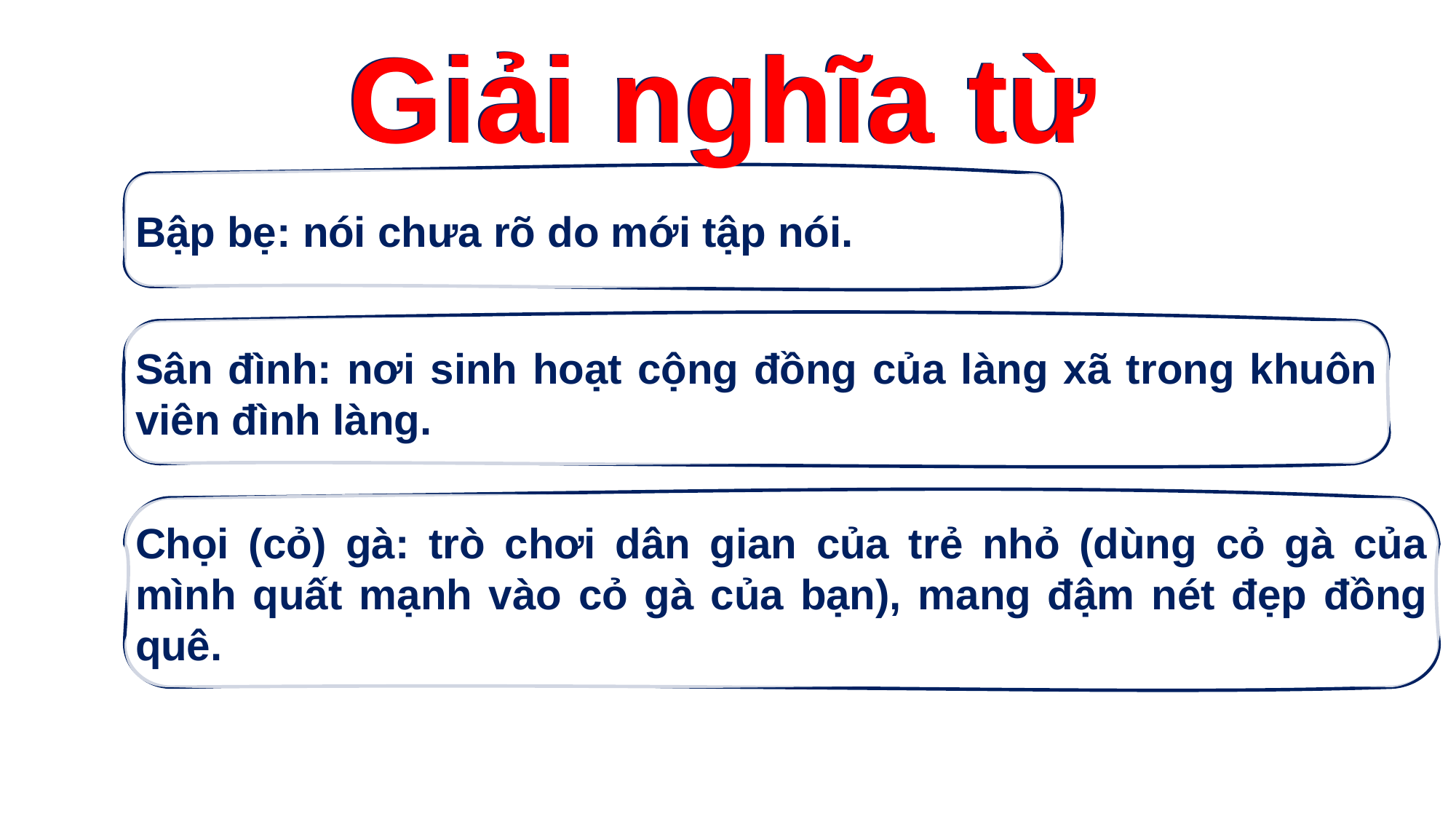

Giải nghĩa từ
Giải nghĩa từ
Bập bẹ: nói chưa rõ do mới tập nói.
Sân đình: nơi sinh hoạt cộng đồng của làng xã trong khuôn viên đình làng.
Chọi (cỏ) gà: trò chơi dân gian của trẻ nhỏ (dùng cỏ gà của mình quất mạnh vào cỏ gà của bạn), mang đậm nét đẹp đồng quê.